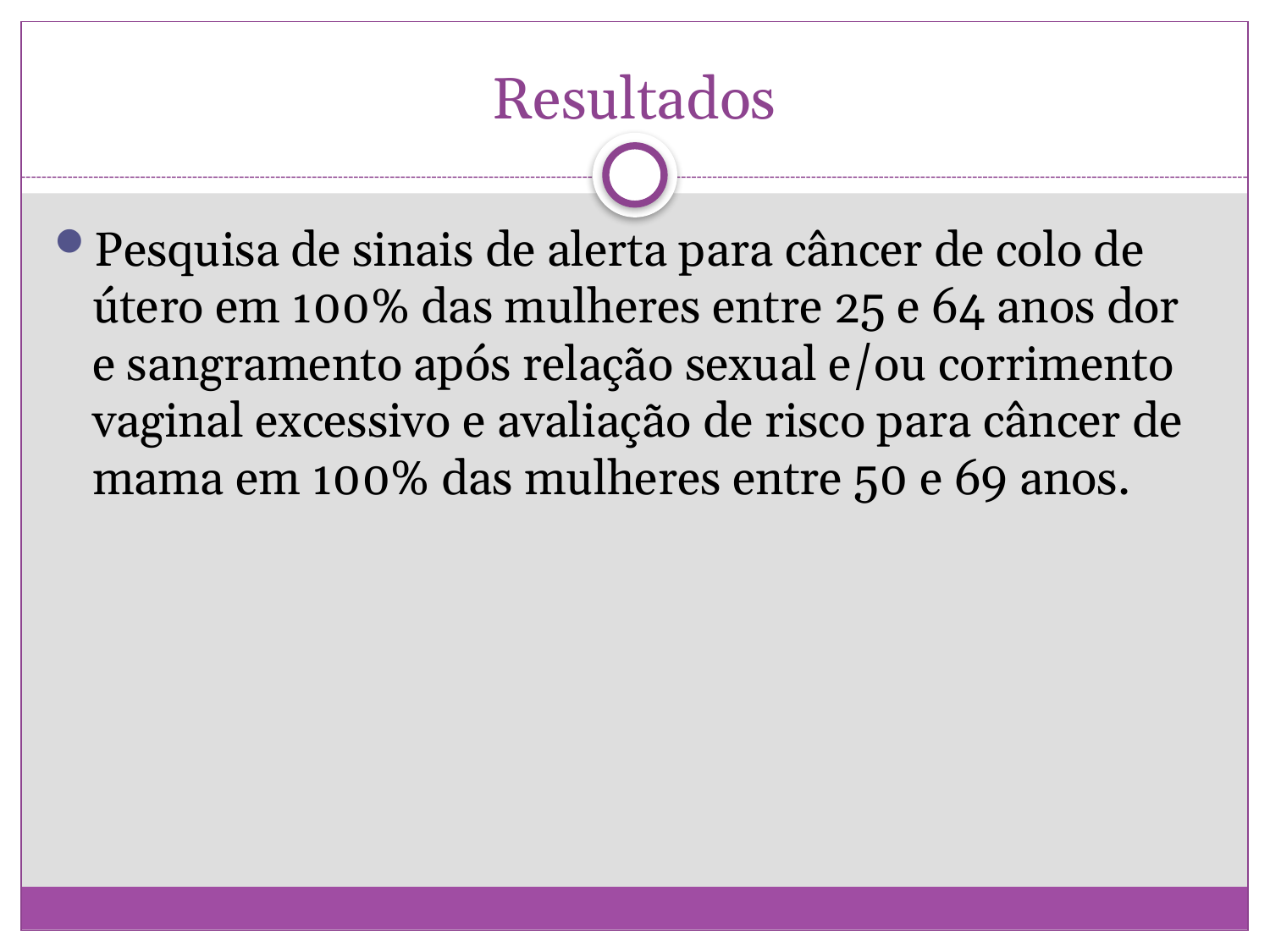

# Resultados
Pesquisa de sinais de alerta para câncer de colo de útero em 100% das mulheres entre 25 e 64 anos dor e sangramento após relação sexual e/ou corrimento vaginal excessivo e avaliação de risco para câncer de mama em 100% das mulheres entre 50 e 69 anos.